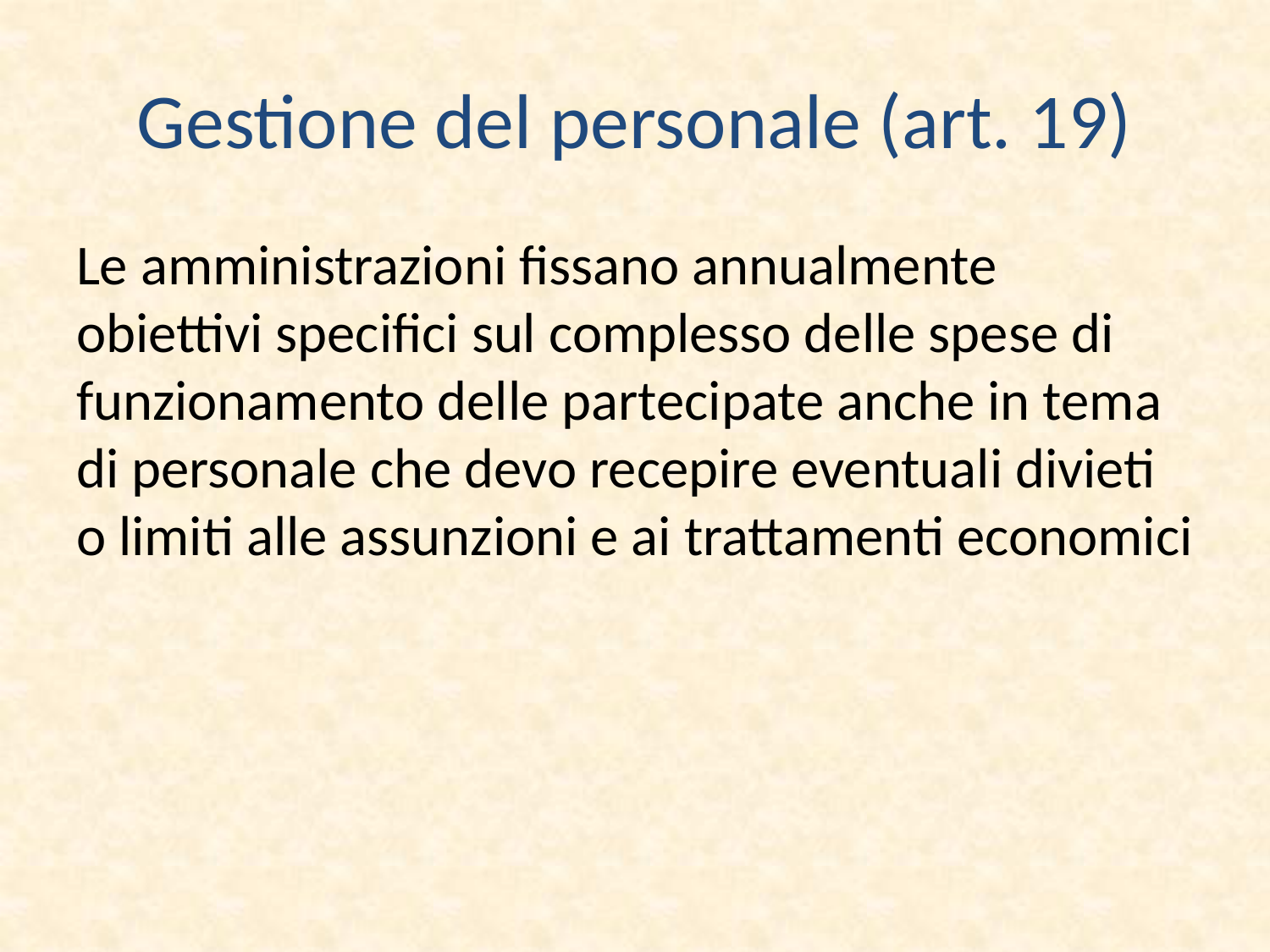

# Gestione del personale (art. 19)
Le amministrazioni fissano annualmente obiettivi specifici sul complesso delle spese di funzionamento delle partecipate anche in tema di personale che devo recepire eventuali divieti o limiti alle assunzioni e ai trattamenti economici